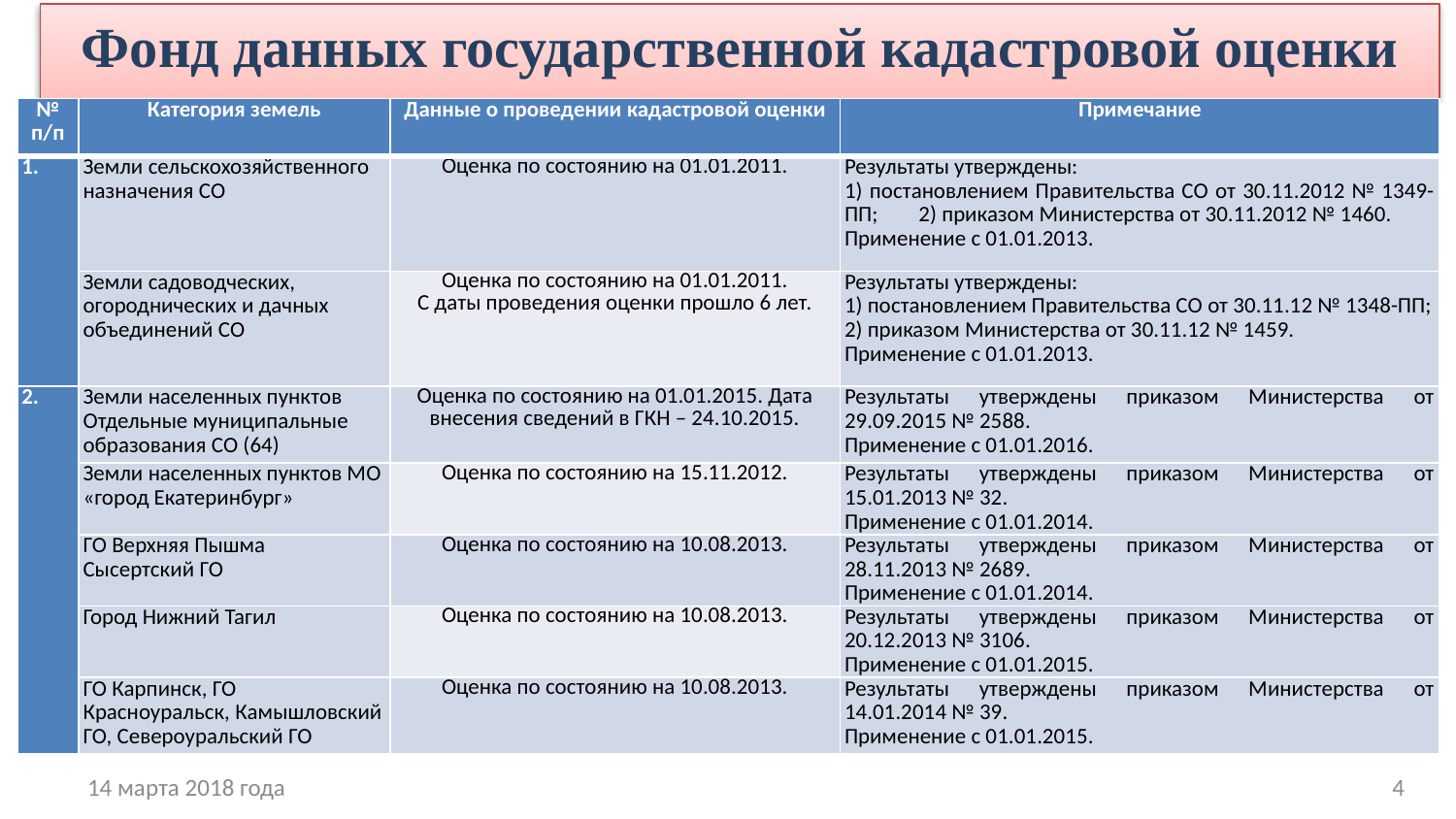

# Фонд данных государственной кадастровой оценки
| № п/п | Категория земель | Данные о проведении кадастровой оценки | Примечание |
| --- | --- | --- | --- |
| 1. | Земли сельскохозяйственного назначения СО | Оценка по состоянию на 01.01.2011. | Результаты утверждены: 1) постановлением Правительства СО от 30.11.2012 № 1349-ПП; 2) приказом Министерства от 30.11.2012 № 1460. Применение с 01.01.2013. |
|  | Земли садоводческих, огороднических и дачных объединений СО | Оценка по состоянию на 01.01.2011. С даты проведения оценки прошло 6 лет. | Результаты утверждены: 1) постановлением Правительства СО от 30.11.12 № 1348-ПП; 2) приказом Министерства от 30.11.12 № 1459. Применение с 01.01.2013. |
| 2. | Земли населенных пунктов Отдельные муниципальные образования СО (64) | Оценка по состоянию на 01.01.2015. Дата внесения сведений в ГКН – 24.10.2015. | Результаты утверждены приказом Министерства от 29.09.2015 № 2588. Применение с 01.01.2016. |
|  | Земли населенных пунктов МО «город Екатеринбург» | Оценка по состоянию на 15.11.2012. | Результаты утверждены приказом Министерства от 15.01.2013 № 32. Применение с 01.01.2014. |
|  | ГО Верхняя Пышма Сысертский ГО | Оценка по состоянию на 10.08.2013. | Результаты утверждены приказом Министерства от 28.11.2013 № 2689. Применение с 01.01.2014. |
|  | Город Нижний Тагил | Оценка по состоянию на 10.08.2013. | Результаты утверждены приказом Министерства от 20.12.2013 № 3106. Применение с 01.01.2015. |
|  | ГО Карпинск, ГО Красноуральск, Камышловский ГО, Североуральский ГО | Оценка по состоянию на 10.08.2013. | Результаты утверждены приказом Министерства от 14.01.2014 № 39. Применение с 01.01.2015. |
Здесь обо всех проведенных КО
14 марта 2018 года

4